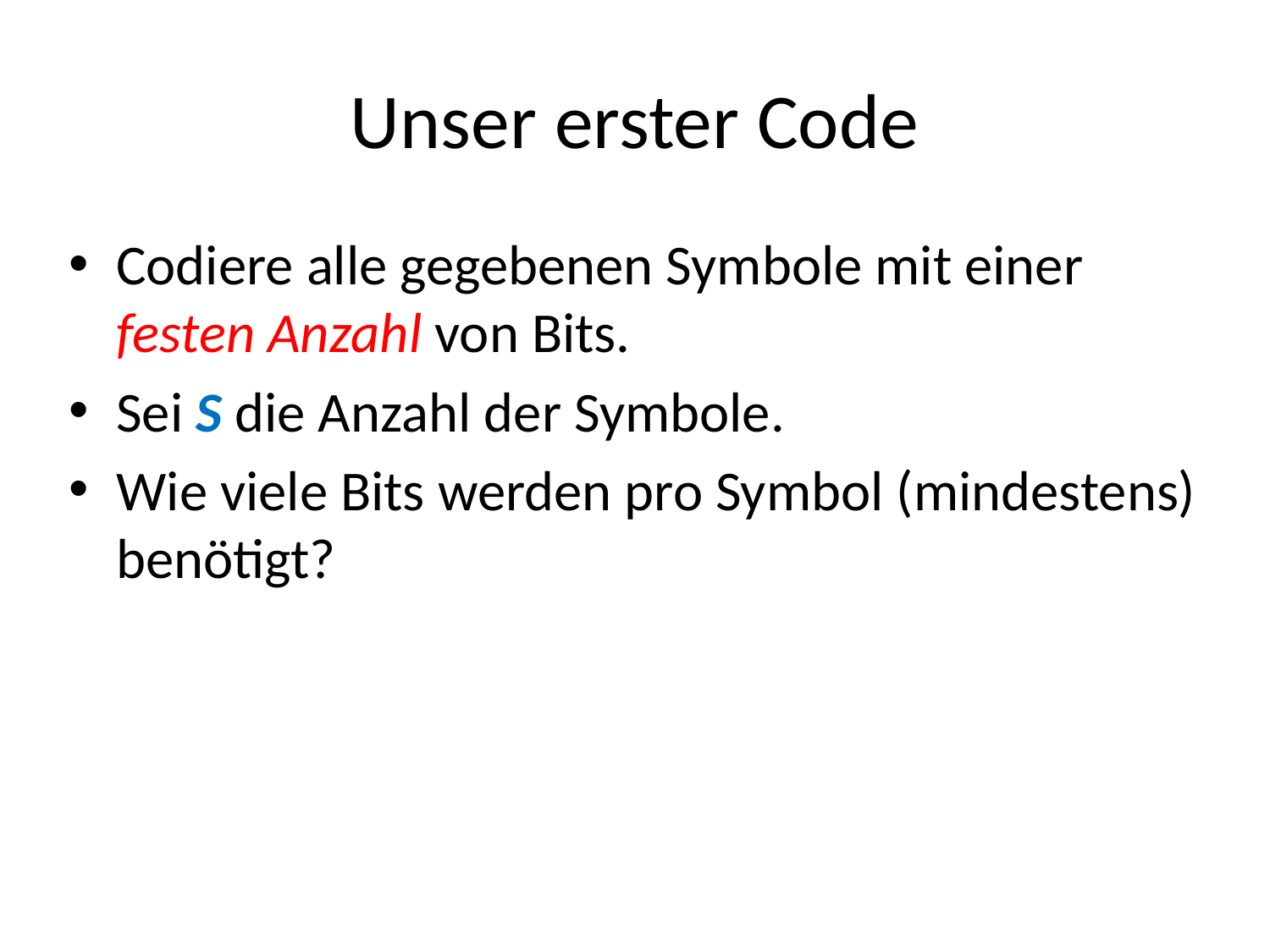

# Unser erster Code
Codiere alle gegebenen Symbole mit einer festen Anzahl von Bits.
Sei S die Anzahl der Symbole.
Wie viele Bits werden pro Symbol (mindestens) benötigt?